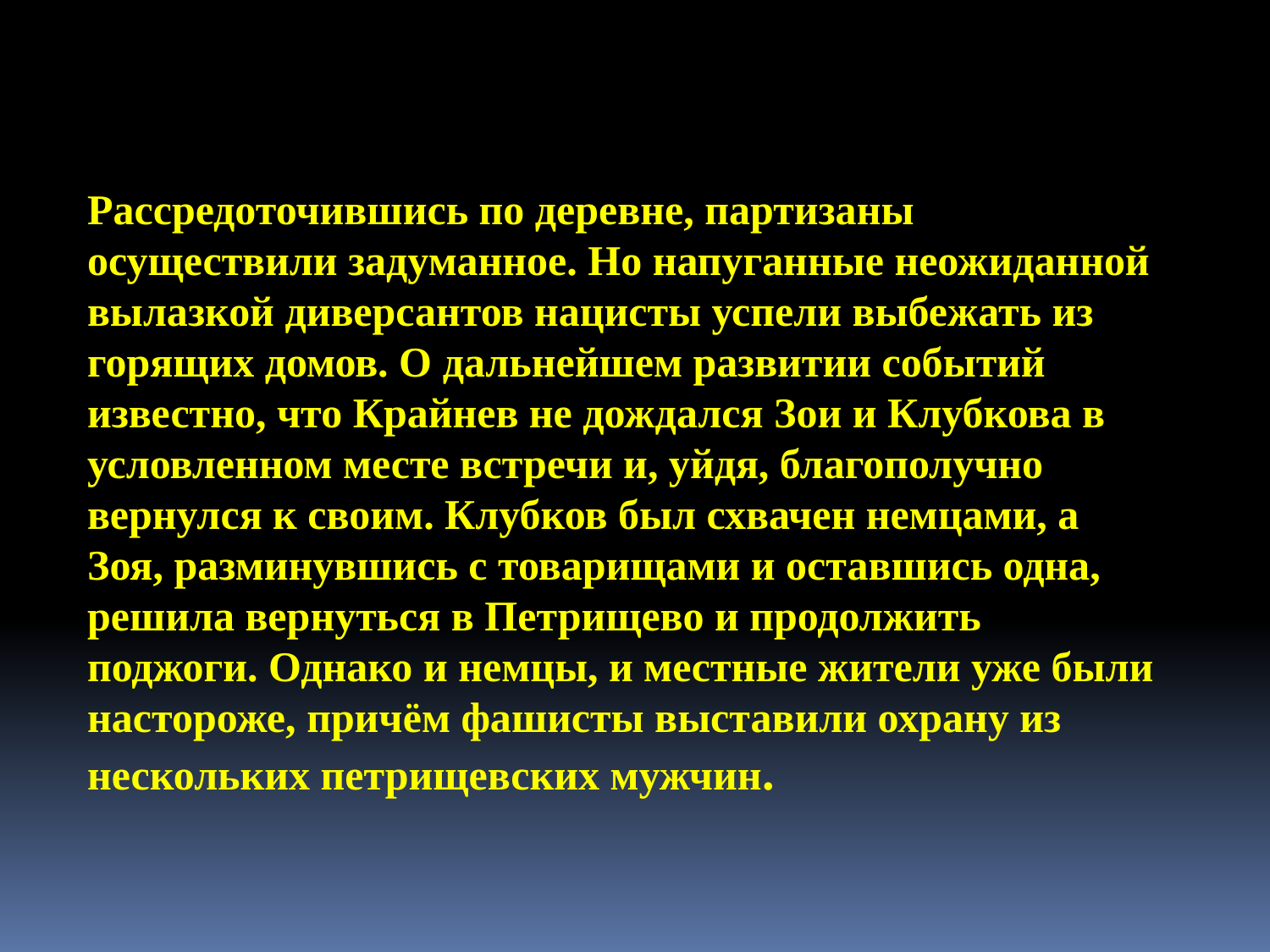

Рассредоточившись по деревне, партизаны осуществили задуманное. Но напуганные неожиданной вылазкой диверсантов нацисты успели выбежать из горящих домов. О дальнейшем развитии событий известно, что Крайнев не дождался Зои и Клубкова в условленном месте встречи и, уйдя, благополучно вернулся к своим. Клубков был схвачен немцами, а Зоя, разминувшись с товарищами и оставшись одна, решила вернуться в Петрищево и продолжить поджоги. Однако и немцы, и местные жители уже были настороже, причём фашисты выставили охрану из нескольких петрищевских мужчин.